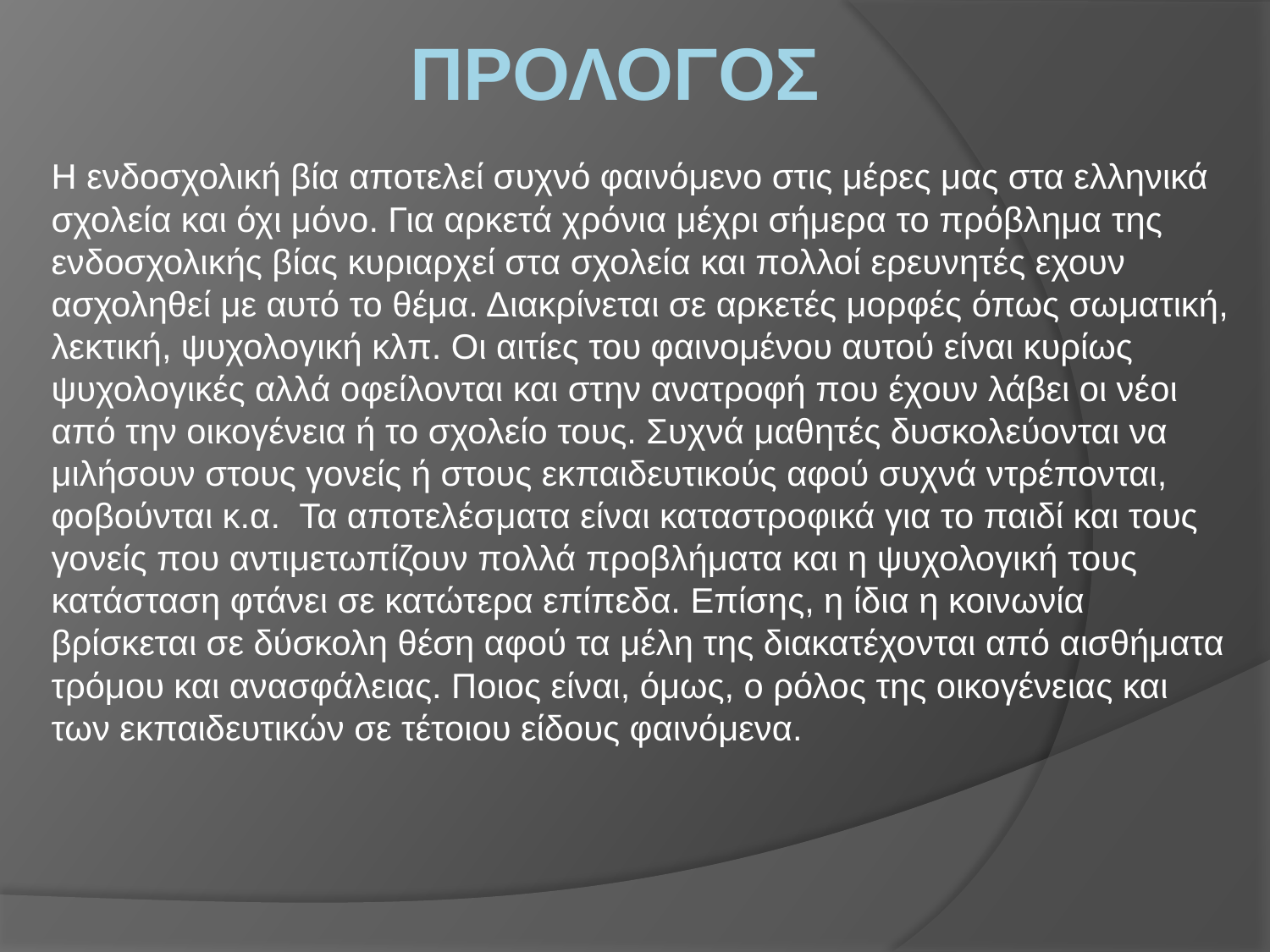

# ΠΡΟΛΟΓΟΣ
Η ενδοσχολική βία αποτελεί συχνό φαινόμενο στις μέρες μας στα ελληνικά σχολεία και όχι μόνο. Για αρκετά χρόνια μέχρι σήμερα το πρόβλημα της ενδοσχολικής βίας κυριαρχεί στα σχολεία και πολλοί ερευνητές εχουν ασχοληθεί με αυτό το θέμα. Διακρίνεται σε αρκετές μορφές όπως σωματική, λεκτική, ψυχολογική κλπ. Οι αιτίες του φαινομένου αυτού είναι κυρίως ψυχολογικές αλλά οφείλονται και στην ανατροφή που έχουν λάβει οι νέοι από την οικογένεια ή το σχολείο τους. Συχνά μαθητές δυσκολεύονται να μιλήσουν στους γονείς ή στους εκπαιδευτικούς αφού συχνά ντρέπονται, φοβούνται κ.α.  Τα αποτελέσματα είναι καταστροφικά για το παιδί και τους γονείς που αντιμετωπίζουν πολλά προβλήματα και η ψυχολογική τους κατάσταση φτάνει σε κατώτερα επίπεδα. Επίσης, η ίδια η κοινωνία βρίσκεται σε δύσκολη θέση αφού τα μέλη της διακατέχονται από αισθήματα τρόμου και ανασφάλειας. Ποιος είναι, όμως, ο ρόλος της οικογένειας και των εκπαιδευτικών σε τέτοιου είδους φαινόμενα.